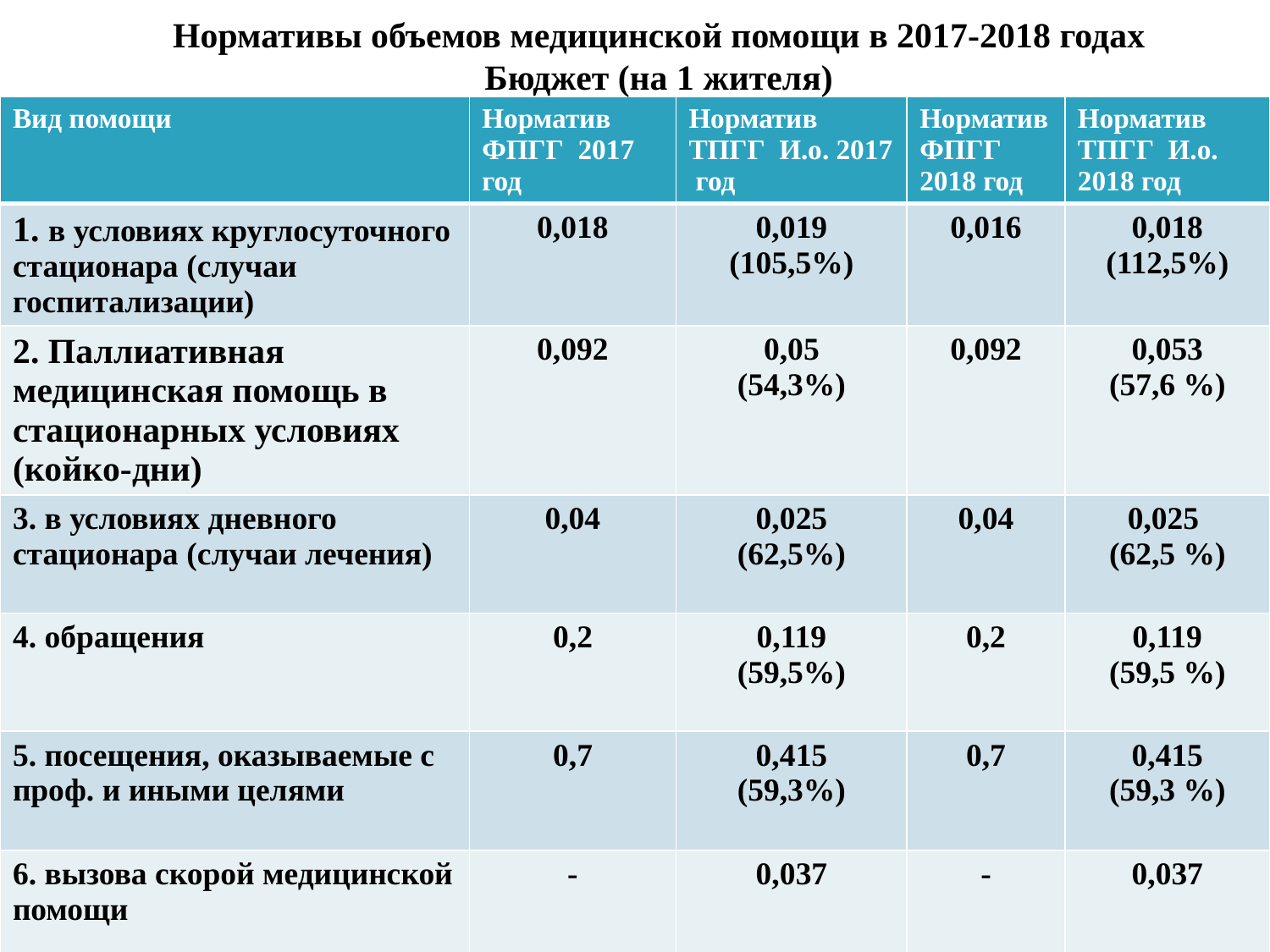

Нормативы объемов медицинской помощи в 2017-2018 годах Бюджет (на 1 жителя)
| Вид помощи | Норматив ФПГГ 2017 год | Норматив ТПГГ И.о. 2017 год | Норматив ФПГГ 2018 год | Норматив ТПГГ И.о. 2018 год |
| --- | --- | --- | --- | --- |
| 1. в условиях круглосуточного стационара (случаи госпитализации) | 0,018 | 0,019 (105,5%) | 0,016 | 0,018 (112,5%) |
| 2. Паллиативная медицинская помощь в стационарных условиях (койко-дни) | 0,092 | 0,05 (54,3%) | 0,092 | 0,053 (57,6 %) |
| 3. в условиях дневного стационара (случаи лечения) | 0,04 | 0,025 (62,5%) | 0,04 | 0,025 (62,5 %) |
| 4. обращения | 0,2 | 0,119 (59,5%) | 0,2 | 0,119 (59,5 %) |
| 5. посещения, оказываемые с проф. и иными целями | 0,7 | 0,415 (59,3%) | 0,7 | 0,415 (59,3 %) |
| 6. вызова скорой медицинской помощи | - | 0,037 | - | 0,037 |